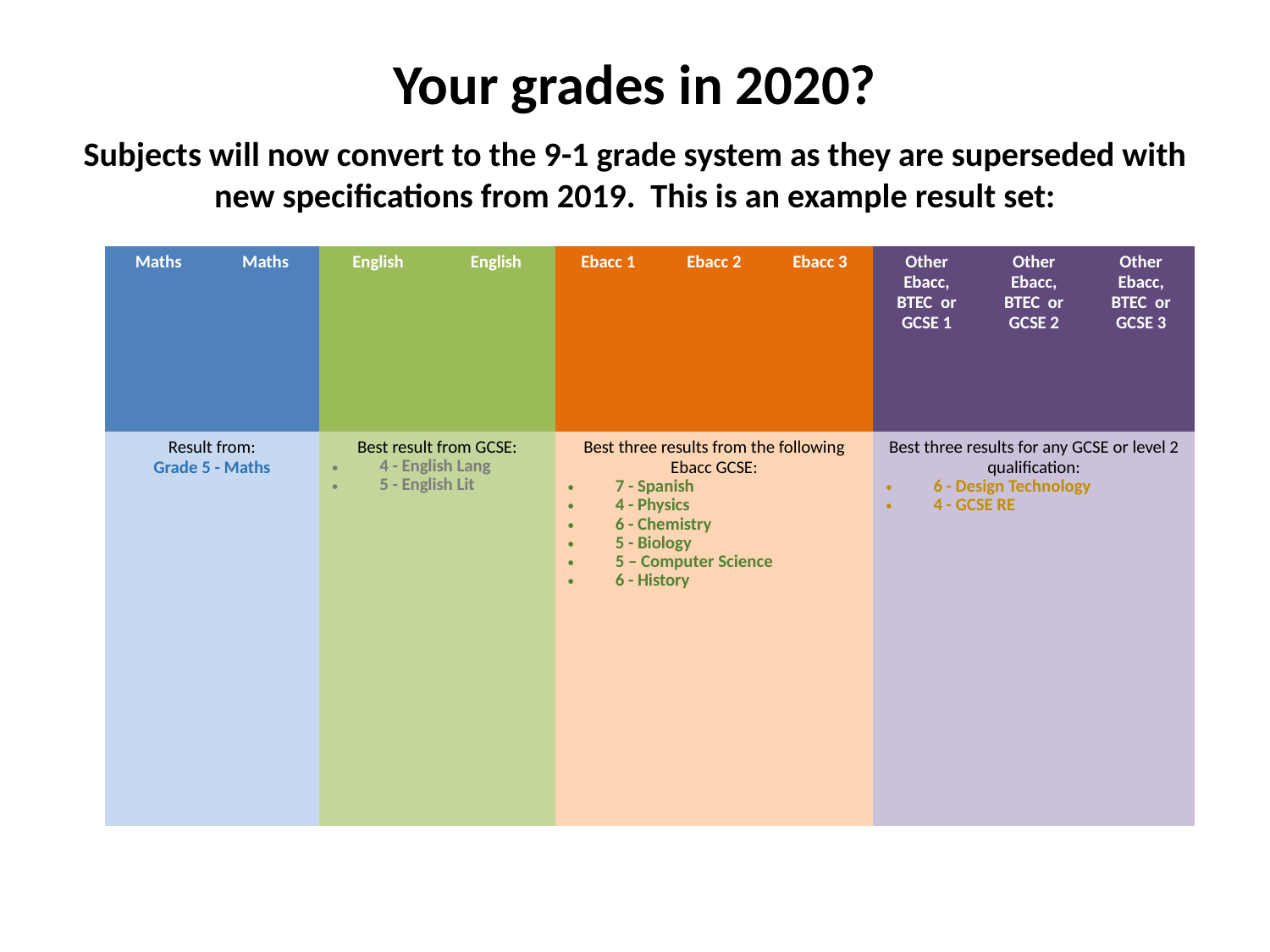

# Your grades in 2020?
Subjects will now convert to the 9-1 grade system as they are superseded with new specifications from 2019.  This is an example result set:

| Maths | Maths | English | English | Ebacc 1 | Ebacc 2 | Ebacc 3 | Other Ebacc, BTEC or GCSE 1 | Other Ebacc, BTEC or GCSE 2 | Other Ebacc, BTEC or GCSE 3 |
| --- | --- | --- | --- | --- | --- | --- | --- | --- | --- |
| Result from: Grade 5 - Maths |  | Best result from GCSE: 4 - English Lang 5 - English Lit |  | Best three results from the following Ebacc GCSE: 7 - Spanish 4 - Physics 6 - Chemistry 5 - Biology 5 – Computer Science 6 - History |  |  | Best three results for any GCSE or level 2 qualification: 6 - Design Technology 4 - GCSE RE |  |  |